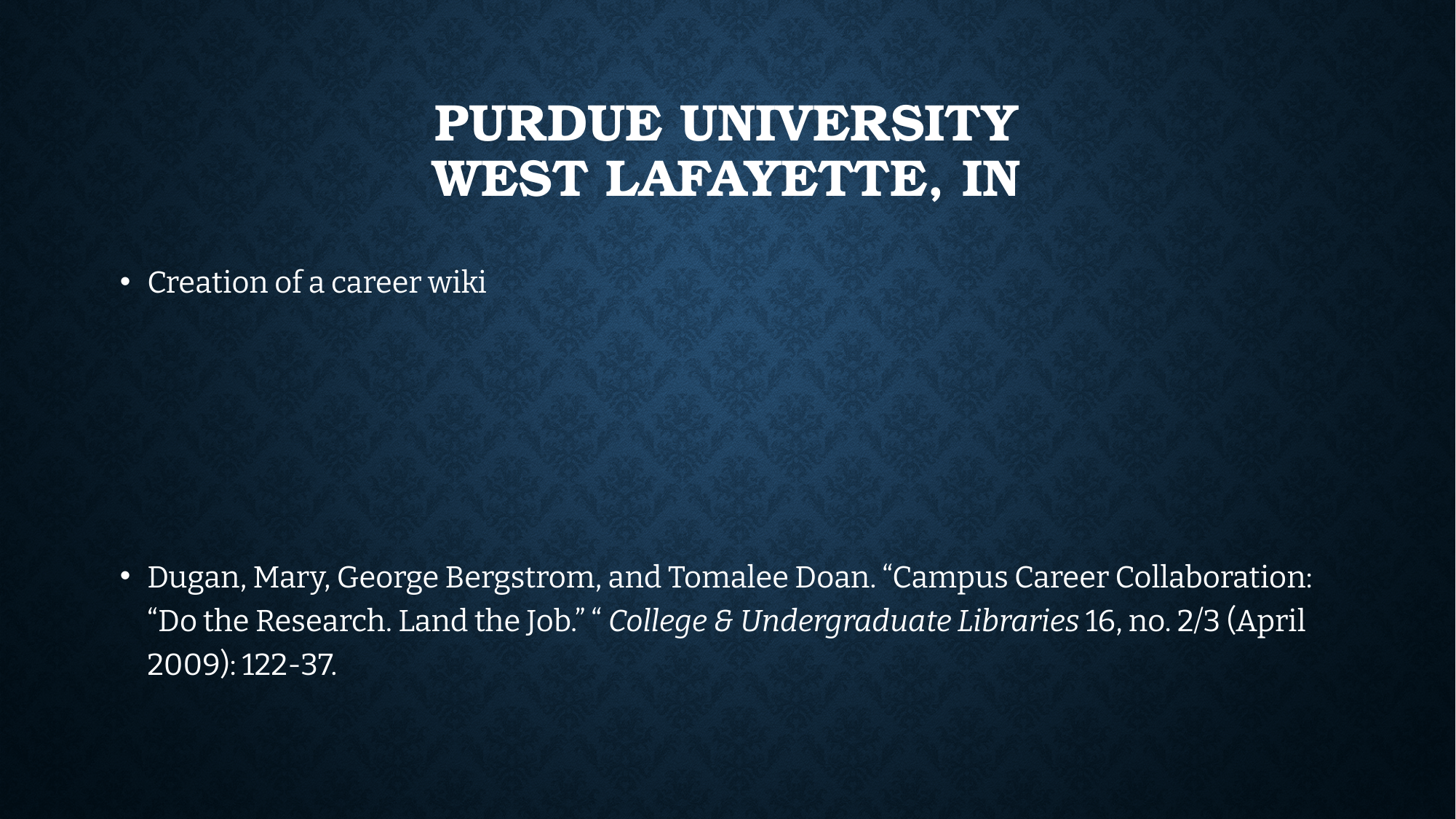

# Purdue University West Lafayette, In
Creation of a career wiki

Dugan, Mary, George Bergstrom, and Tomalee Doan. “Campus Career Collaboration: “Do the Research. Land the Job.” “ College & Undergraduate Libraries 16, no. 2/3 (April 2009): 122-37.